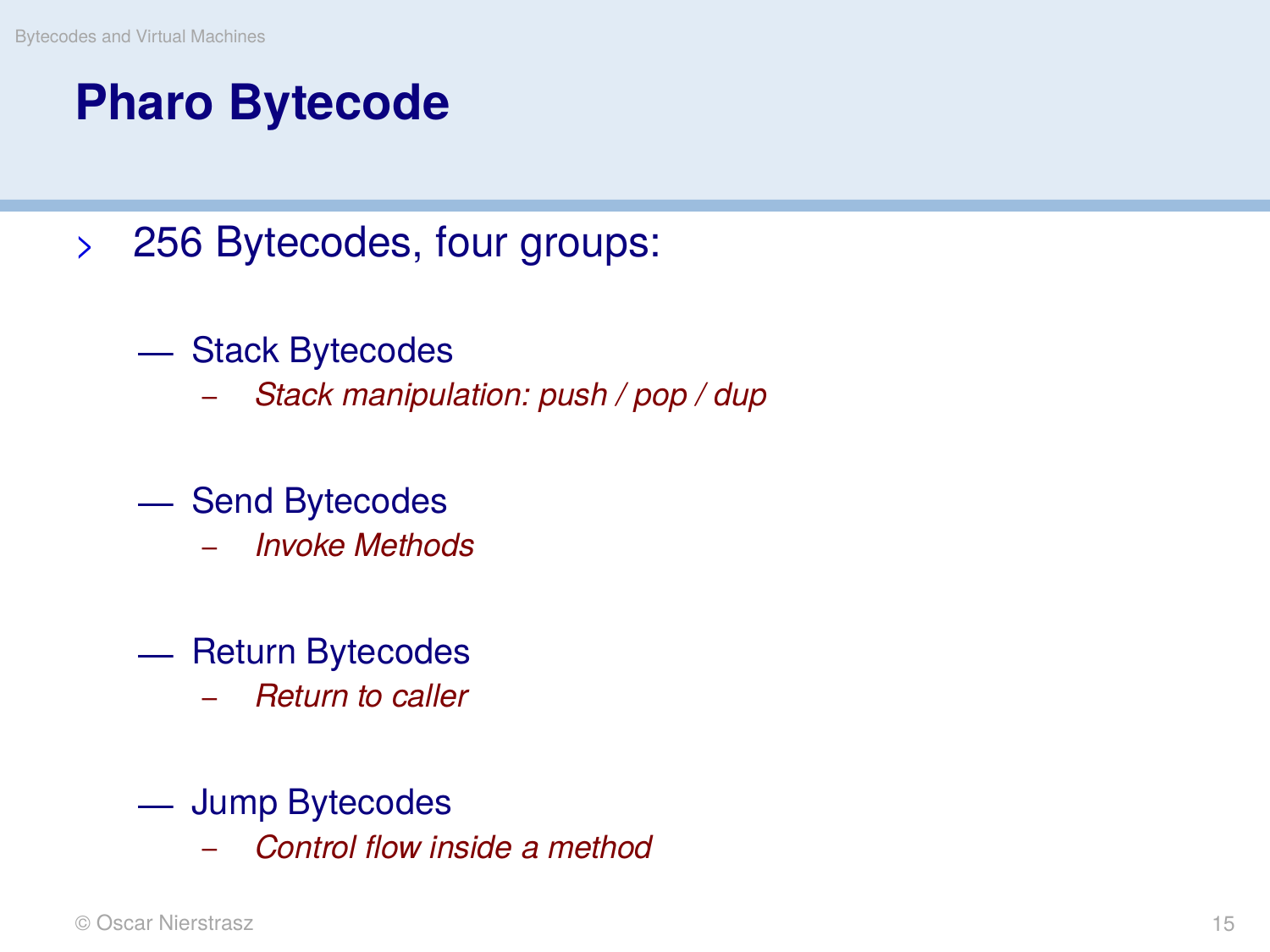

Bytecodes and Virtual Machines
# Pharo Bytecode
256 Bytecodes, four groups:

Stack Bytecodes
Stack manipulation: push / pop / dup

Send Bytecodes
Invoke Methods

Return Bytecodes
Return to caller

Jump Bytecodes
Control flow inside a method
© Oscar Nierstrasz
15